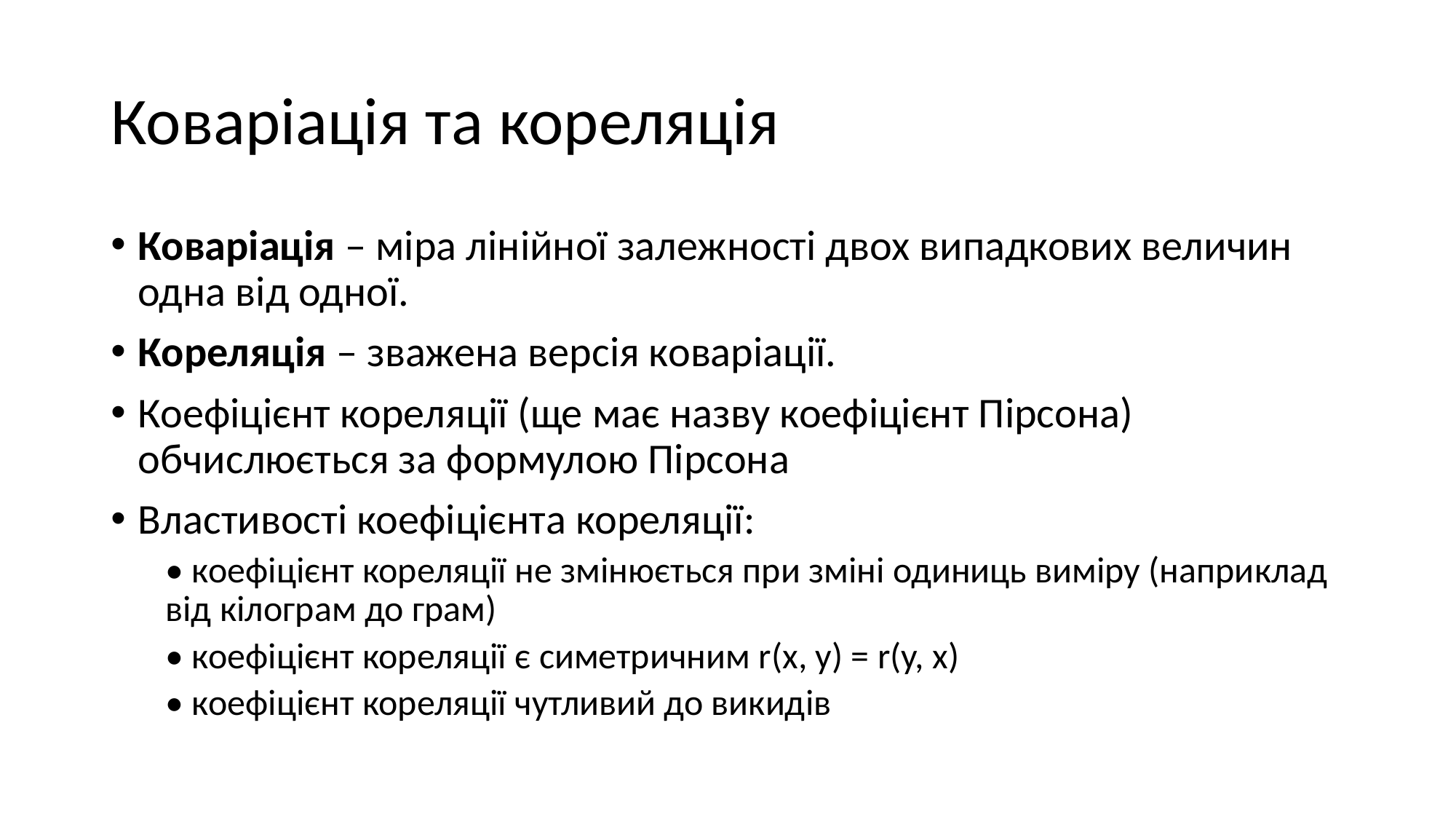

# Коваріація та кореляція
Коваріація – міра лінійної залежності двох випадкових величин одна від одної.
Кореляція – зважена версія коваріації.
Коефіцієнт кореляції (ще має назву коефіцієнт Пірсона) обчислюється за формулою Пірсона
Властивості коефіцієнта кореляції:
• коефіцієнт кореляції не змінюється при зміні одиниць виміру (наприклад від кілограм до грам)
• коефіцієнт кореляції є симетричним r(x, y) = r(y, x)
• коефіцієнт кореляції чутливий до викидів